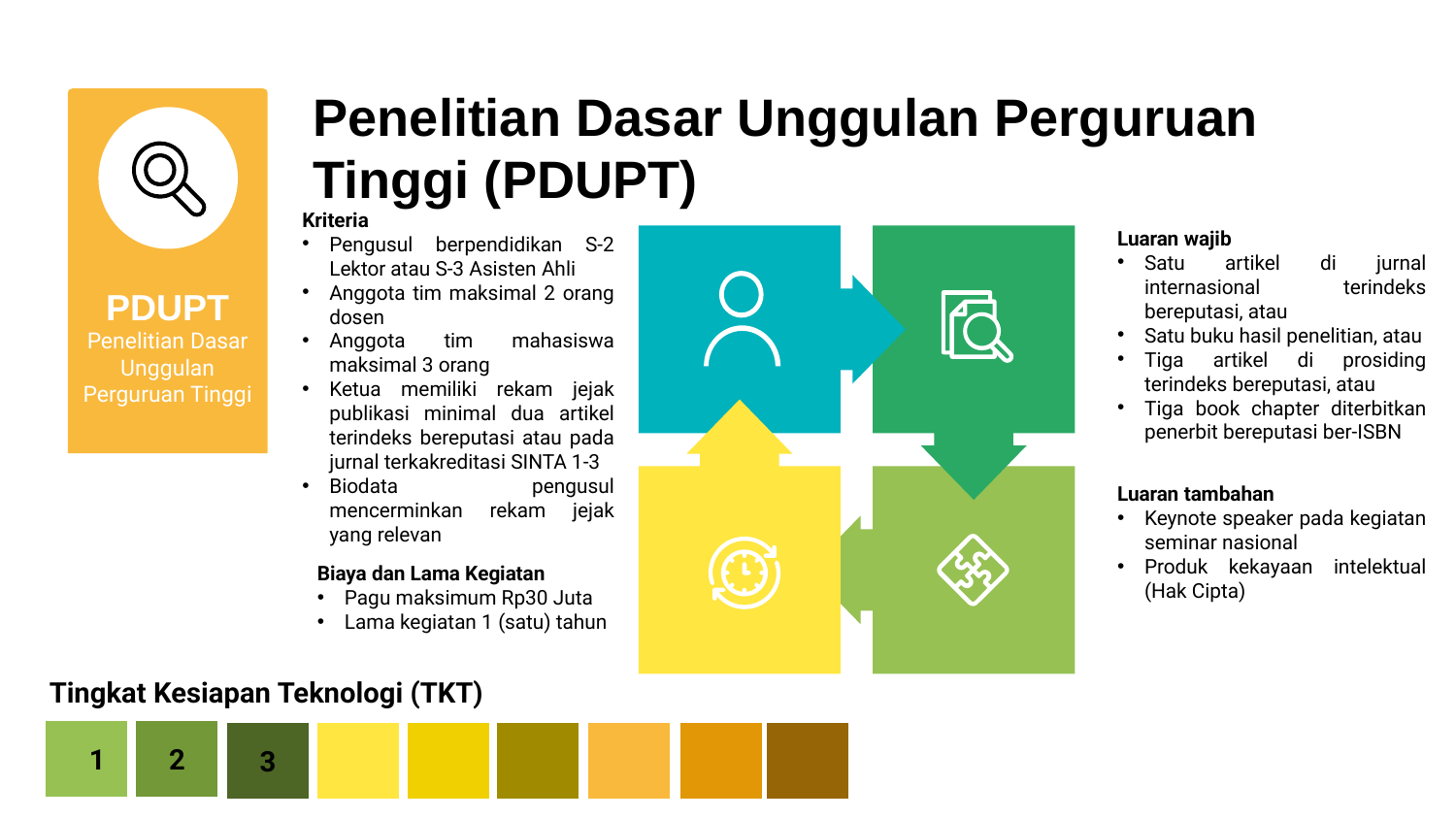

# Penelitian Dasar Unggulan Perguruan Tinggi (PDUPT)

PDUPT
Penelitian Dasar Unggulan Perguruan Tinggi
Kriteria
Pengusul berpendidikan S-2 Lektor atau S-3 Asisten Ahli
Anggota tim maksimal 2 orang dosen
Anggota tim mahasiswa maksimal 3 orang
Ketua memiliki rekam jejak publikasi minimal dua artikel terindeks bereputasi atau pada jurnal terkakreditasi SINTA 1-3
Biodata pengusul mencerminkan rekam jejak yang relevan
Luaran wajib
Satu artikel di jurnal internasional terindeks bereputasi, atau
Satu buku hasil penelitian, atau
Tiga artikel di prosiding terindeks bereputasi, atau
Tiga book chapter diterbitkan penerbit bereputasi ber-ISBN

Luaran tambahan
Keynote speaker pada kegiatan seminar nasional
Produk kekayaan intelektual (Hak Cipta)

Biaya dan Lama Kegiatan
Pagu maksimum Rp30 Juta
Lama kegiatan 1 (satu) tahun

Tingkat Kesiapan Teknologi (TKT)
   1
2
3